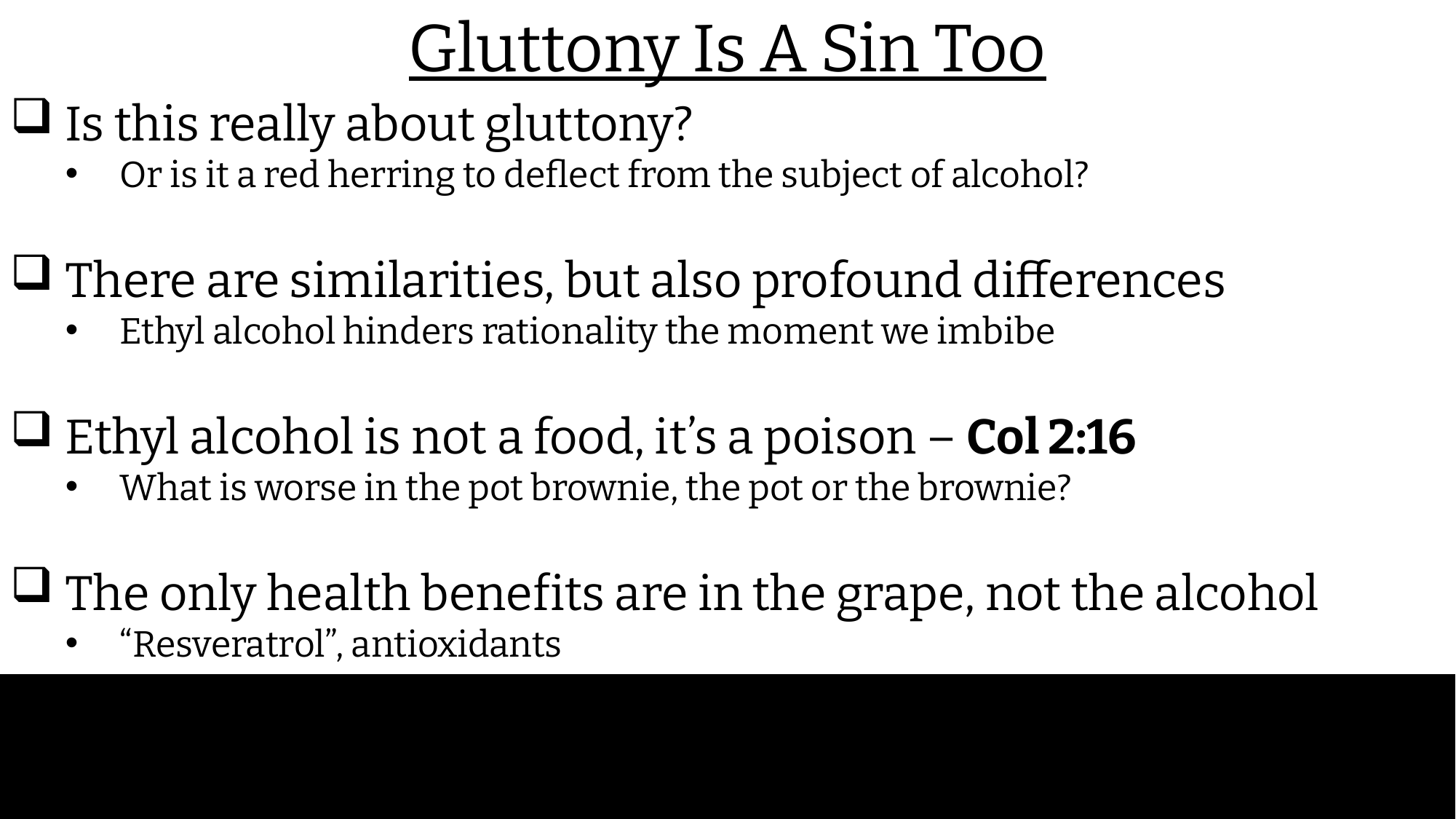

Gluttony Is A Sin Too
Is this really about gluttony?
Or is it a red herring to deflect from the subject of alcohol?

There are similarities, but also profound differences
Ethyl alcohol hinders rationality the moment we imbibe

Ethyl alcohol is not a food, it’s a poison – Col 2:16
What is worse in the pot brownie, the pot or the brownie?

The only health benefits are in the grape, not the alcohol
“Resveratrol”, antioxidants